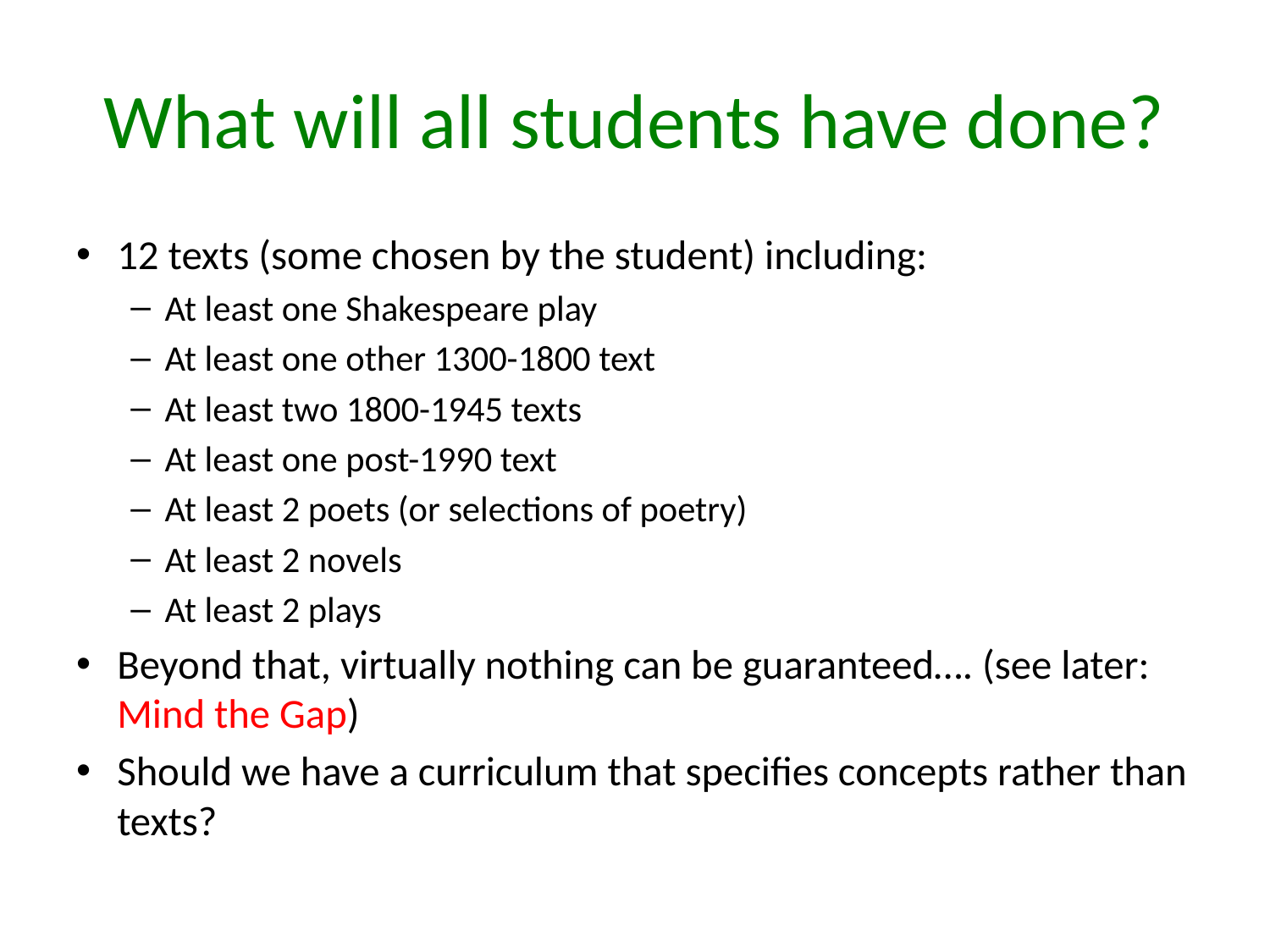

# What will all students have done?
12 texts (some chosen by the student) including:
At least one Shakespeare play
At least one other 1300-1800 text
At least two 1800-1945 texts
At least one post-1990 text
At least 2 poets (or selections of poetry)
At least 2 novels
At least 2 plays
Beyond that, virtually nothing can be guaranteed…. (see later: Mind the Gap)
Should we have a curriculum that specifies concepts rather than texts?